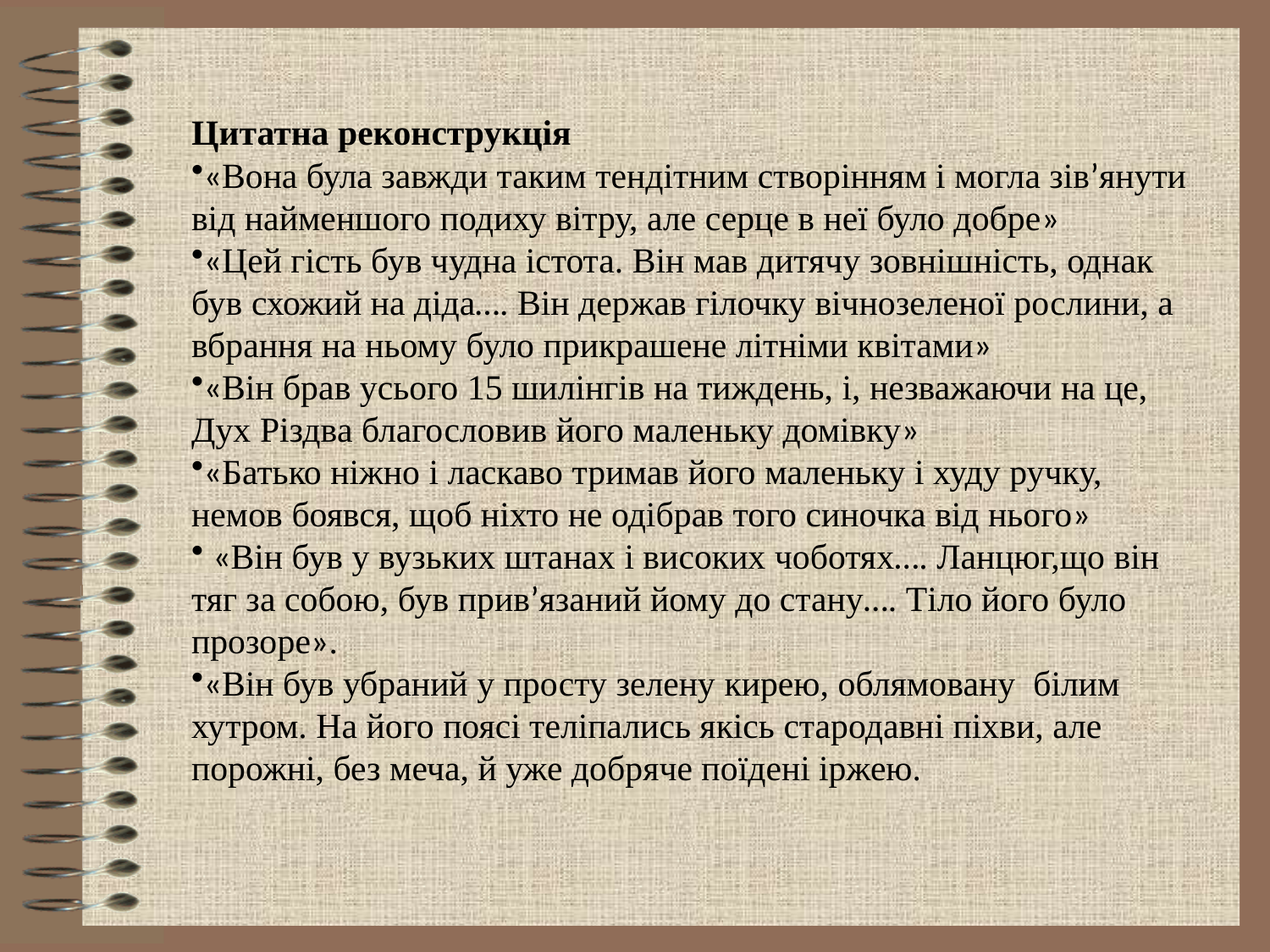

Цитатна реконструкція
«Вона була завжди таким тендітним створінням і могла зів’янути від найменшого подиху вітру, але серце в неї було добре»
«Цей гість був чудна істота. Він мав дитячу зовнішність, однак був схожий на діда…. Він держав гілочку вічнозеленої рослини, а вбрання на ньому було прикрашене літніми квітами»
«Він брав усього 15 шилінгів на тиждень, і, незважаючи на це, Дух Різдва благословив його маленьку домівку»
«Батько ніжно і ласкаво тримав його маленьку і худу ручку, немов боявся, щоб ніхто не одібрав того синочка від нього»
 «Він був у вузьких штанах і високих чоботях…. Ланцюг,що він тяг за собою, був прив’язаний йому до стану…. Тіло його було прозоре».
«Він був убраний у просту зелену кирею, облямовану  білим хутром. На його поясі теліпались якісь стародавні піхви, але порожні, без меча, й уже добряче поїдені іржею.